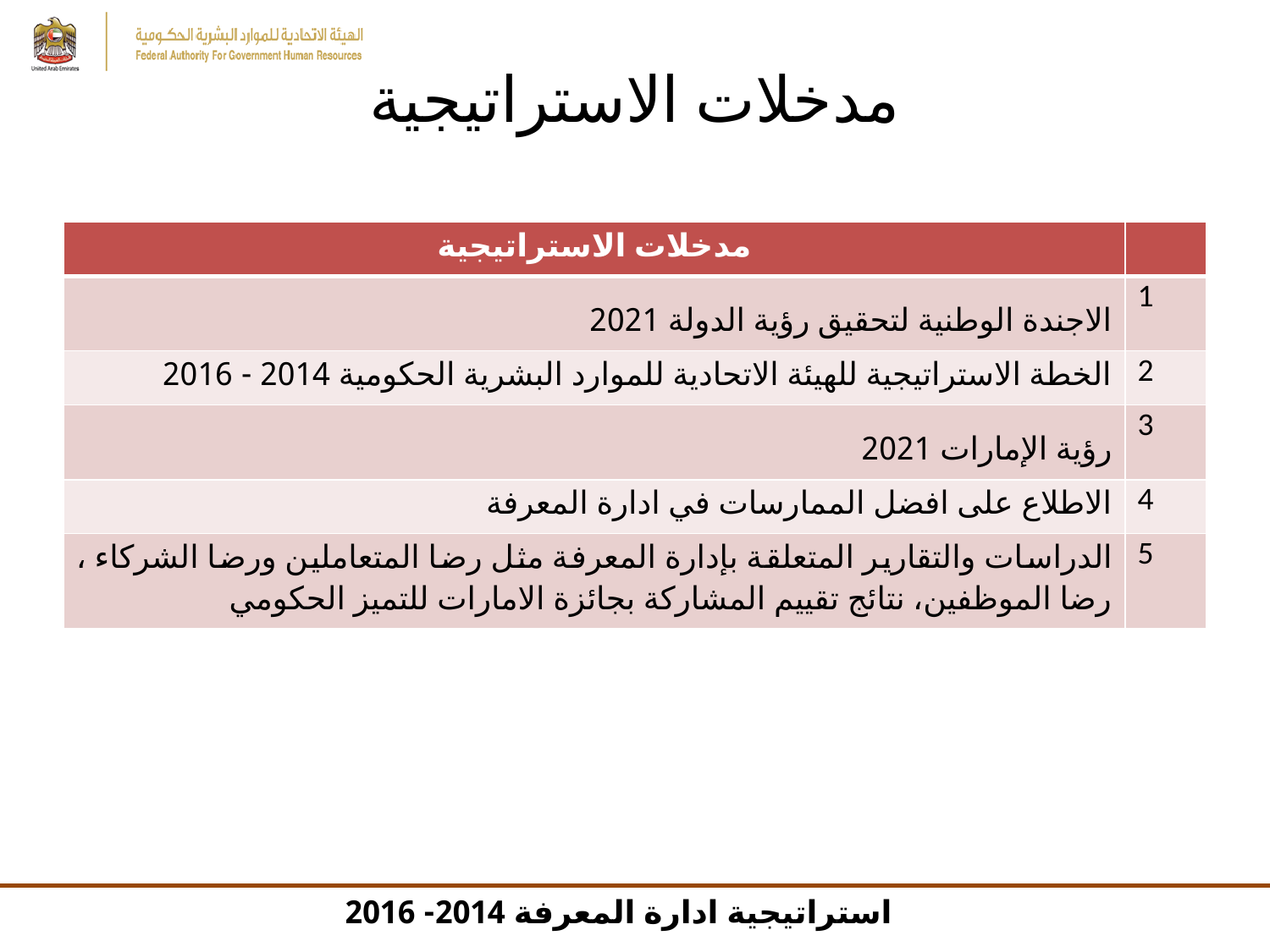

# مدخلات الاستراتيجية
| مدخلات الاستراتيجية |  |
| --- | --- |
| الاجندة الوطنية لتحقيق رؤية الدولة 2021 | 1 |
| الخطة الاستراتيجية للهيئة الاتحادية للموارد البشرية الحكومية 2014 - 2016 | 2 |
| رؤية الإمارات 2021 | 3 |
| الاطلاع على افضل الممارسات في ادارة المعرفة | 4 |
| الدراسات والتقارير المتعلقة بإدارة المعرفة مثل رضا المتعاملين ورضا الشركاء ، رضا الموظفين، نتائج تقييم المشاركة بجائزة الامارات للتميز الحكومي | 5 |